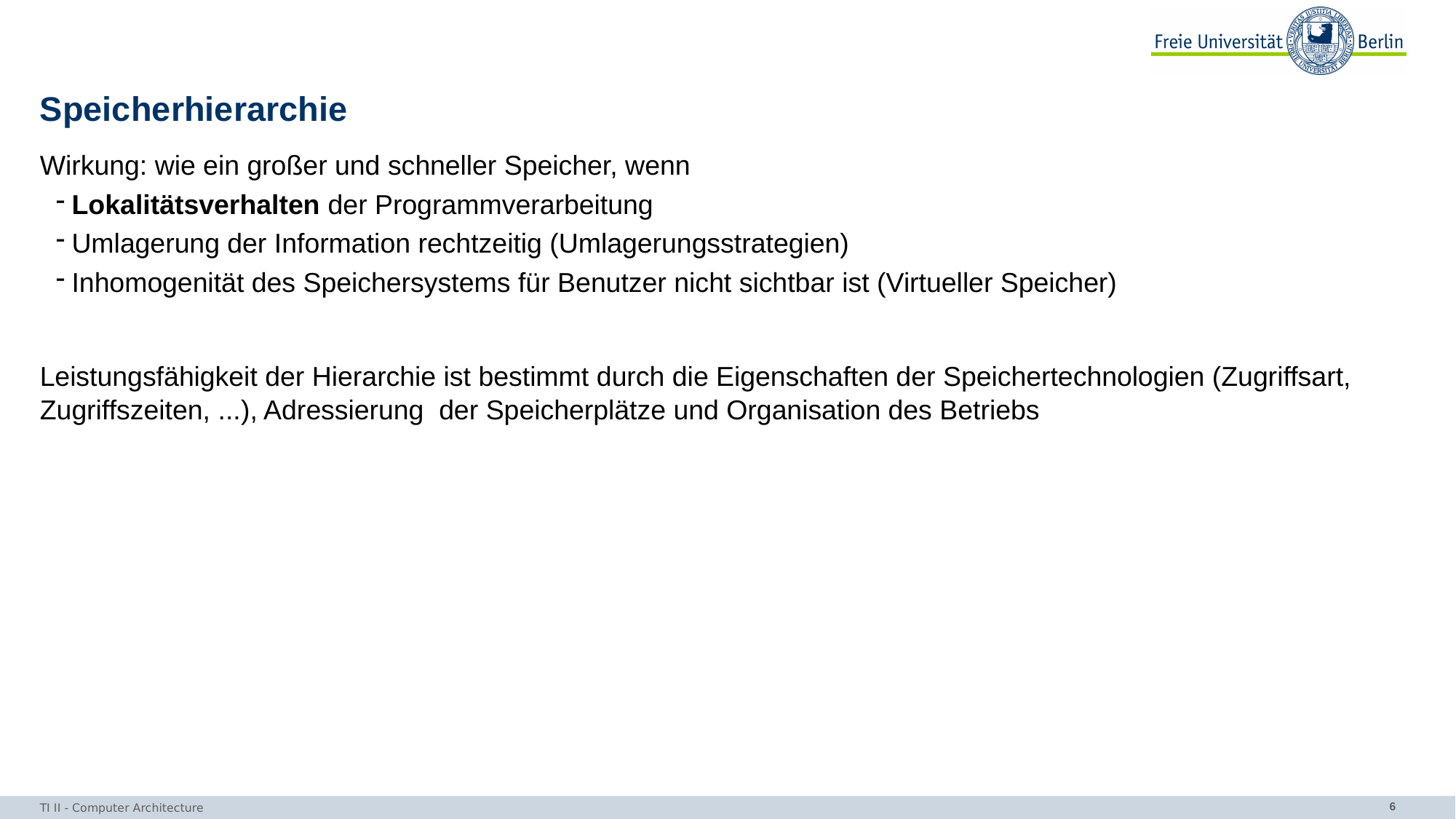

# Speicherhierarchie
Wirkung: wie ein großer und schneller Speicher, wenn
Lokalitätsverhalten der Programmverarbeitung
Umlagerung der Information rechtzeitig (Umlagerungsstrategien)
Inhomogenität des Speichersystems für Benutzer nicht sichtbar ist (Virtueller Speicher)

Leistungsfähigkeit der Hierarchie ist bestimmt durch die Eigenschaften der Speichertechnologien (Zugriffsart,
Zugriffszeiten, ...), Adressierung  der Speicherplätze und Organisation des Betriebs

TI II - Computer Architecture